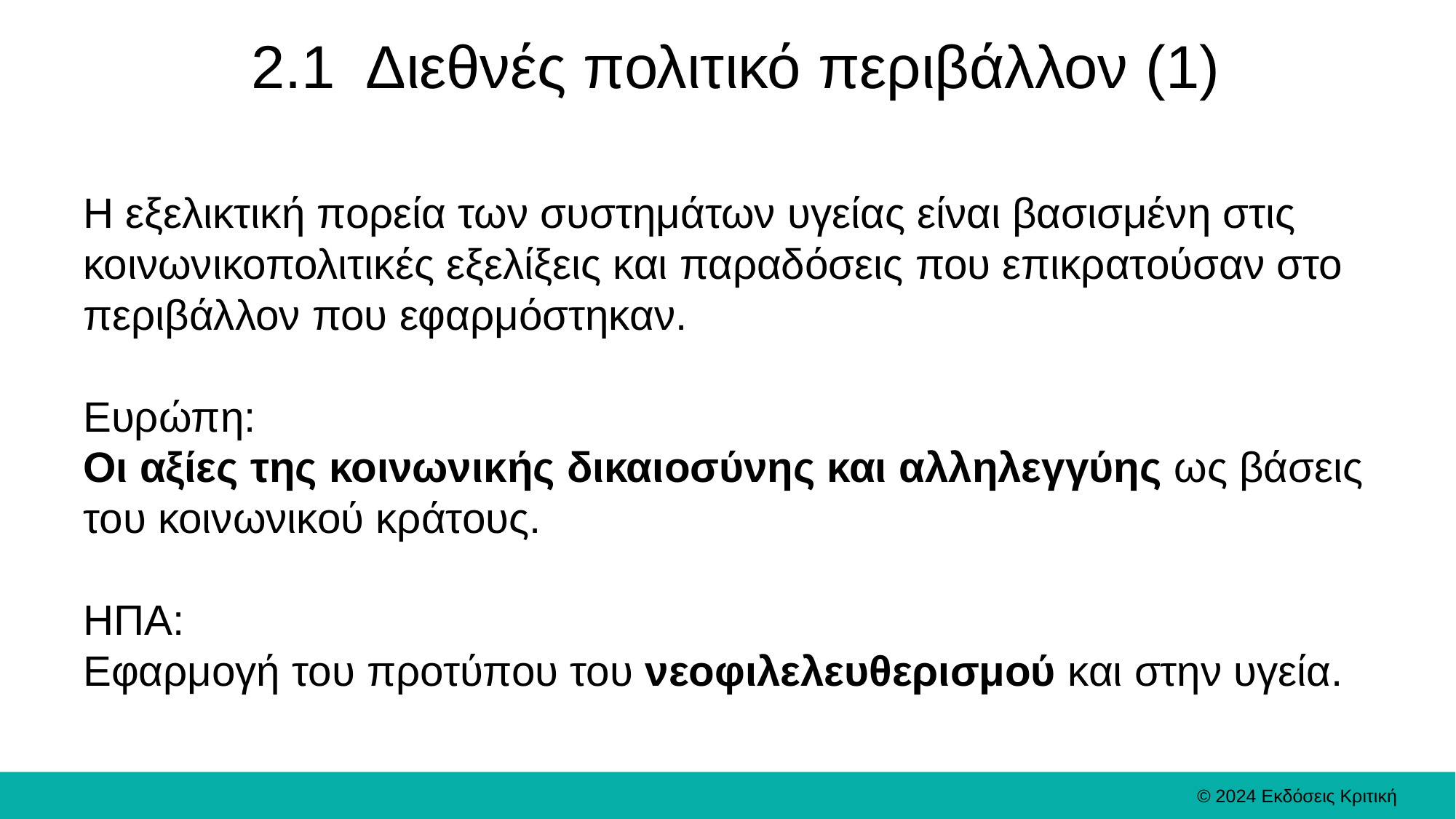

# 2.1  Διεθνές πολιτικό περιβάλλον (1)

Η εξελικτική πορεία των συστημάτων υγείας είναι βασισμένη στις κοινωνικοπολιτικές εξελίξεις και παραδόσεις που επικρατούσαν στο περιβάλλον που εφαρμόστηκαν.

Ευρώπη:
Οι αξίες της κοινωνικής δικαιοσύνης και αλληλεγγύης ως βάσεις του κοινωνικού κράτους.

ΗΠΑ:
Εφαρμογή του προτύπου του νεοφιλελευθερισμού και στην υγεία.

© 2024 Εκδόσεις Κριτική